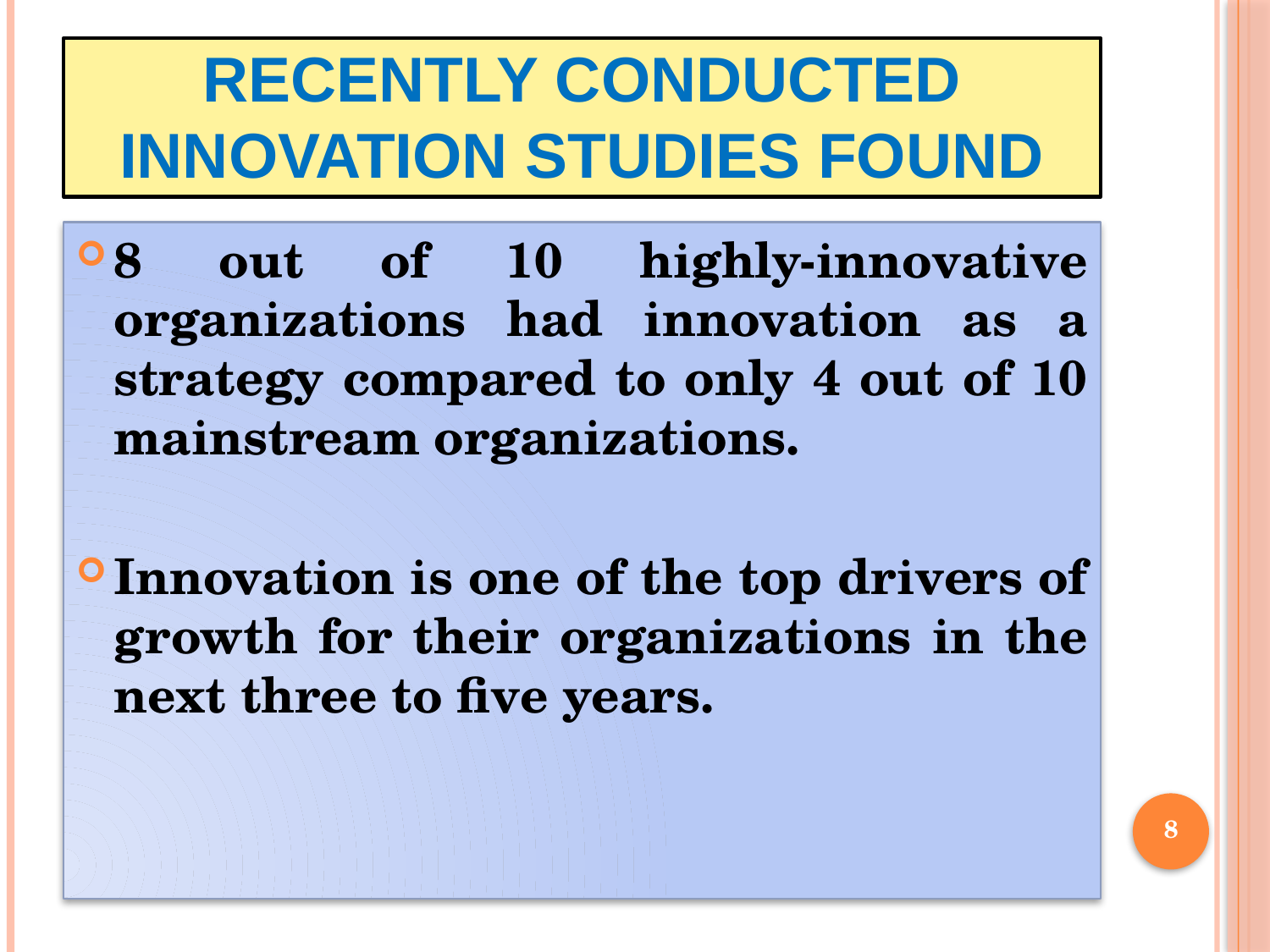

# Recently conducted Innovation Studies found
8 out of 10 highly-innovative organizations had innovation as a strategy compared to only 4 out of 10 mainstream organizations.

Innovation is one of the top drivers of growth for their organizations in the next three to five years.
8